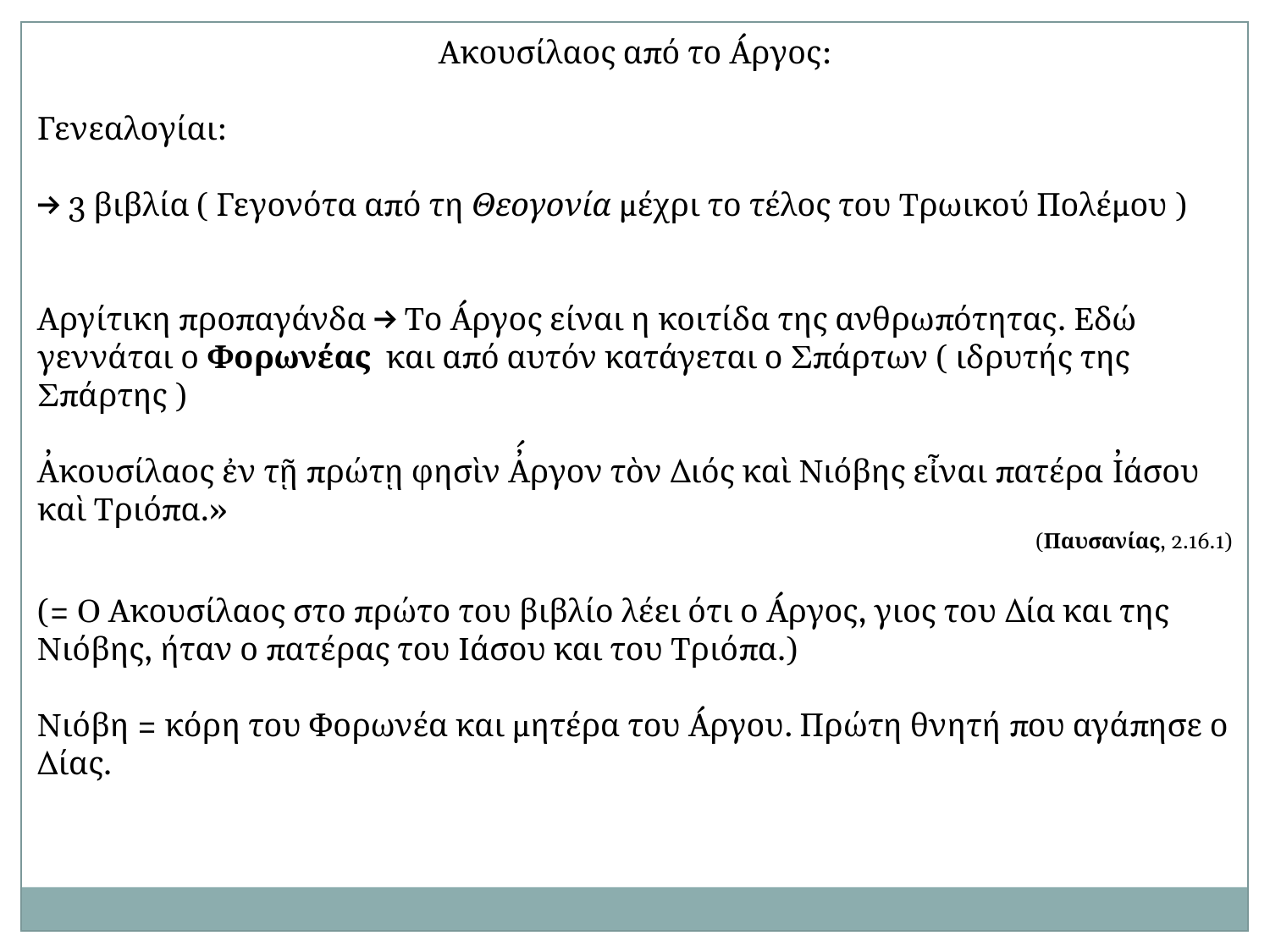

Ακουσίλαος από το Άργος:
Γενεαλογίαι:
→ 3 βιβλία ( Γεγονότα από τη Θεογονία μέχρι το τέλος του Τρωικού Πολέμου )
Αργίτικη προπαγάνδα → Το Άργος είναι η κοιτίδα της ανθρωπότητας. Εδώ γεννάται ο Φορωνέας  και από αυτόν κατάγεται ο Σπάρτων ( ιδρυτής της Σπάρτης )
Ἀκουσίλαος ἐν τῇ πρώτῃ φησὶν Ἄργον τὸν Διός καὶ Νιόβης εἶναι πατέρα Ἰάσου καὶ Τριόπα.»
(Παυσανίας, 2.16.1)

(= Ο Ακουσίλαος στο πρώτο του βιβλίο λέει ότι ο Άργος, γιος του Δία και της Νιόβης, ήταν ο πατέρας του Ιάσου και του Τριόπα.)
Νιόβη = κόρη του Φορωνέα και μητέρα του Άργου. Πρώτη θνητή που αγάπησε ο Δίας.